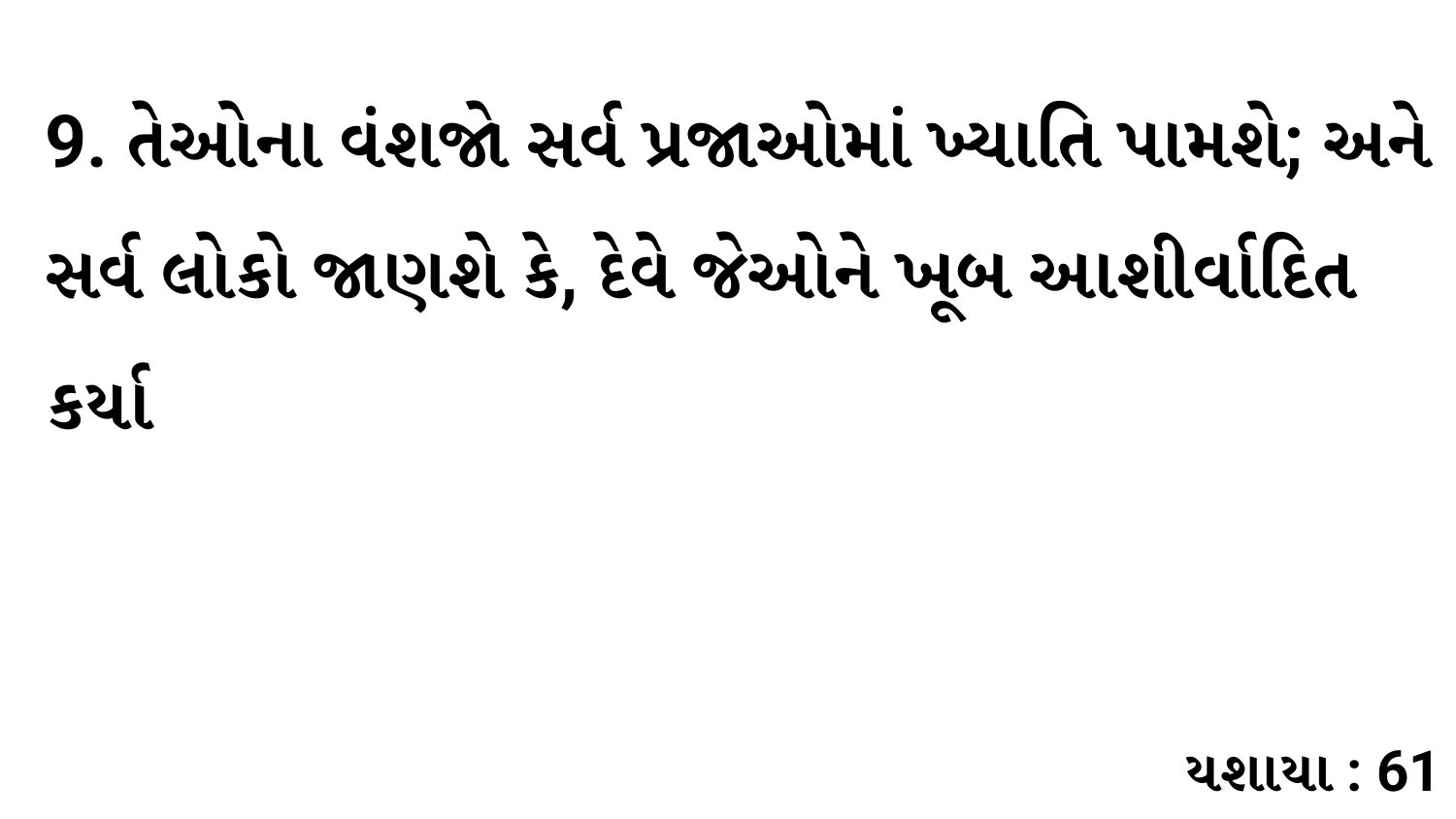

9. તેઓના વંશજો સર્વ પ્રજાઓમાં ખ્યાતિ પામશે; અને સર્વ લોકો જાણશે કે, દેવે જેઓને ખૂબ આશીર્વાદિત કર્યા
યશાયા : 61